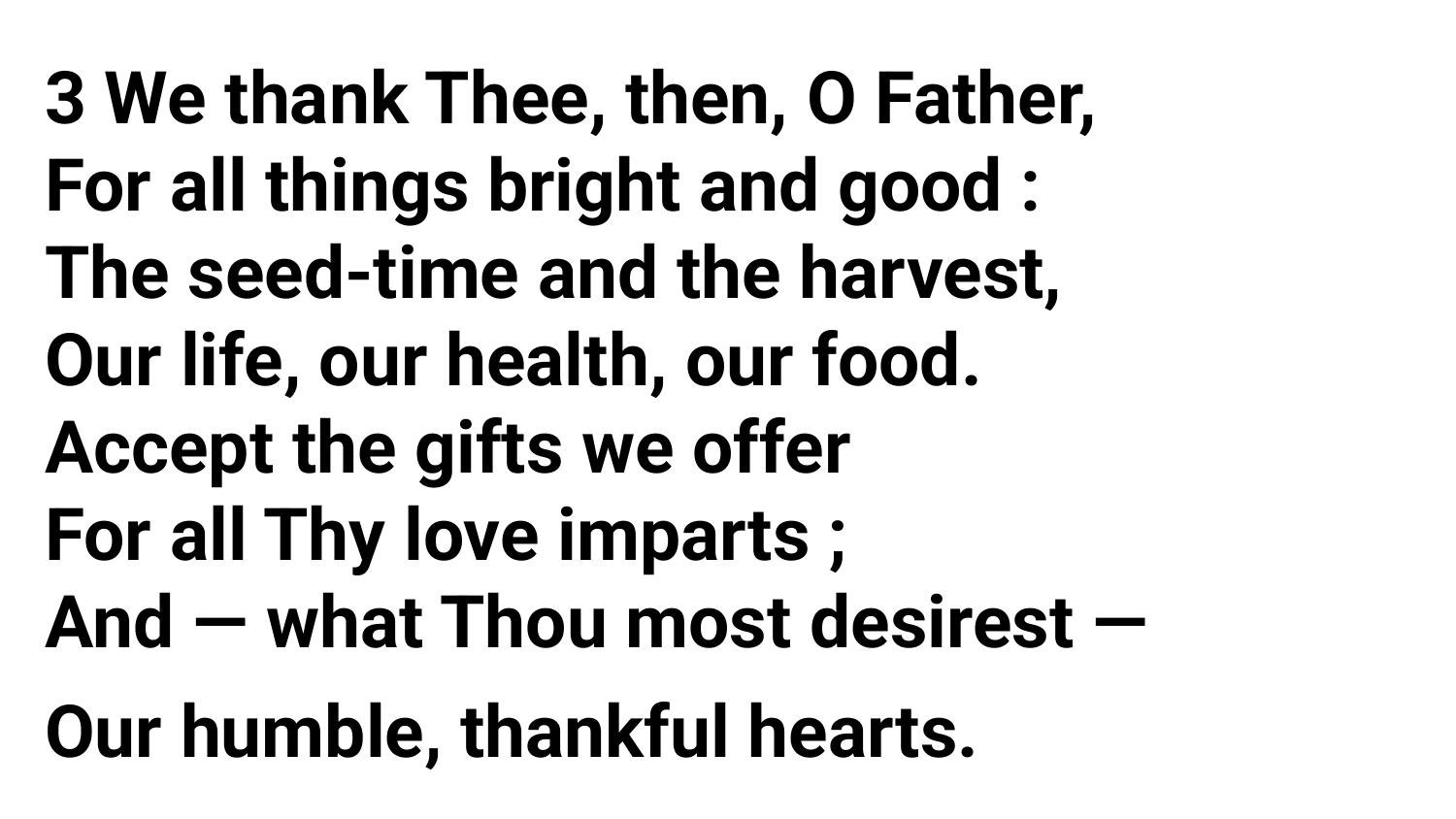

3 We thank Thee, then, O Father,
For all things bright and good :
The seed-time and the harvest,
Our life, our health, our food.
Accept the gifts we offer
For all Thy love imparts ;
And — what Thou most desirest —
Our humble, thankful hearts.